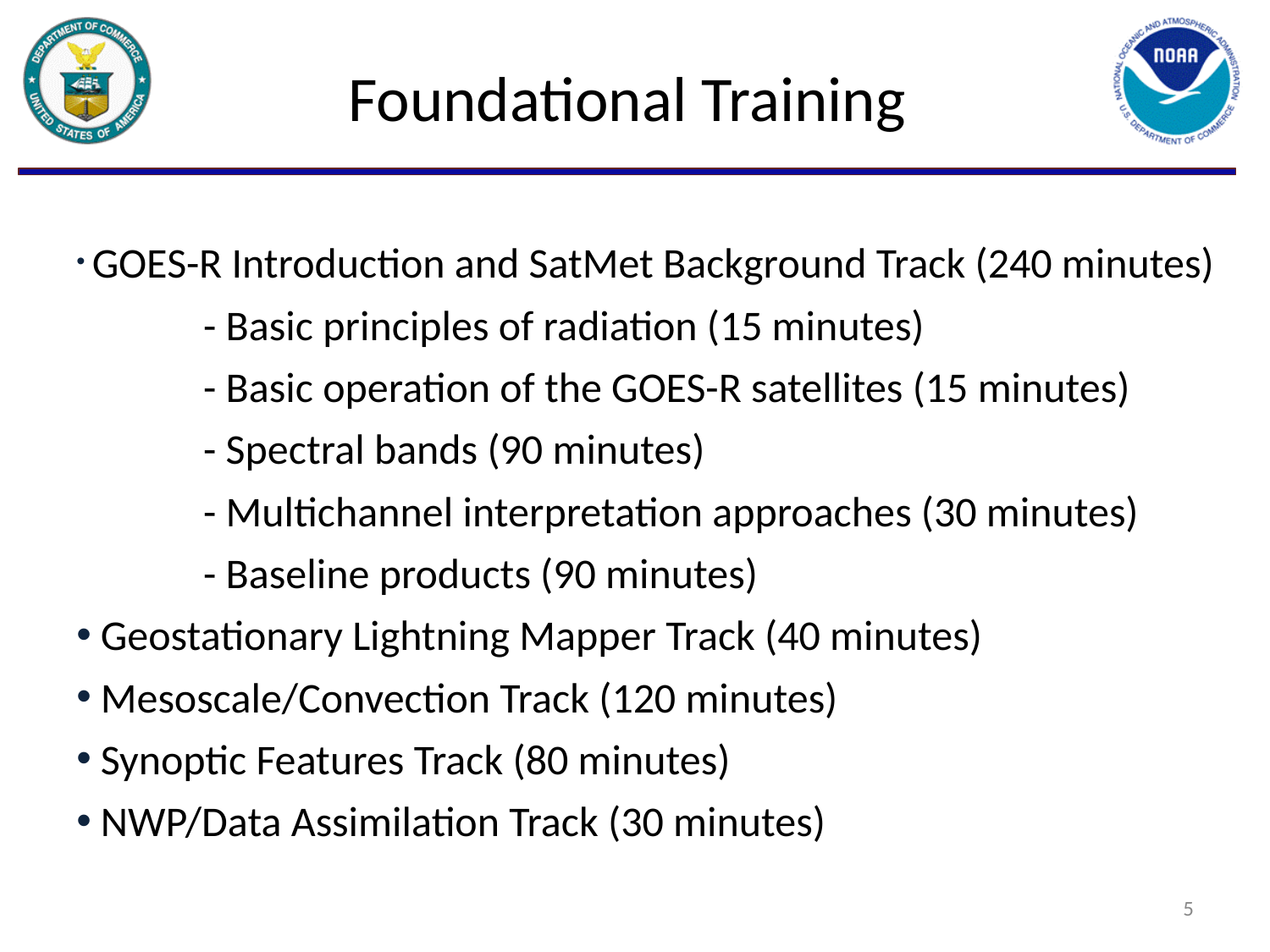

# Foundational Training
 GOES-R Introduction and SatMet Background Track (240 minutes)
	- Basic principles of radiation (15 minutes)
	- Basic operation of the GOES-R satellites (15 minutes)
	- Spectral bands (90 minutes)
	- Multichannel interpretation approaches (30 minutes)
	- Baseline products (90 minutes)
 Geostationary Lightning Mapper Track (40 minutes)
 Mesoscale/Convection Track (120 minutes)
 Synoptic Features Track (80 minutes)
 NWP/Data Assimilation Track (30 minutes)
5